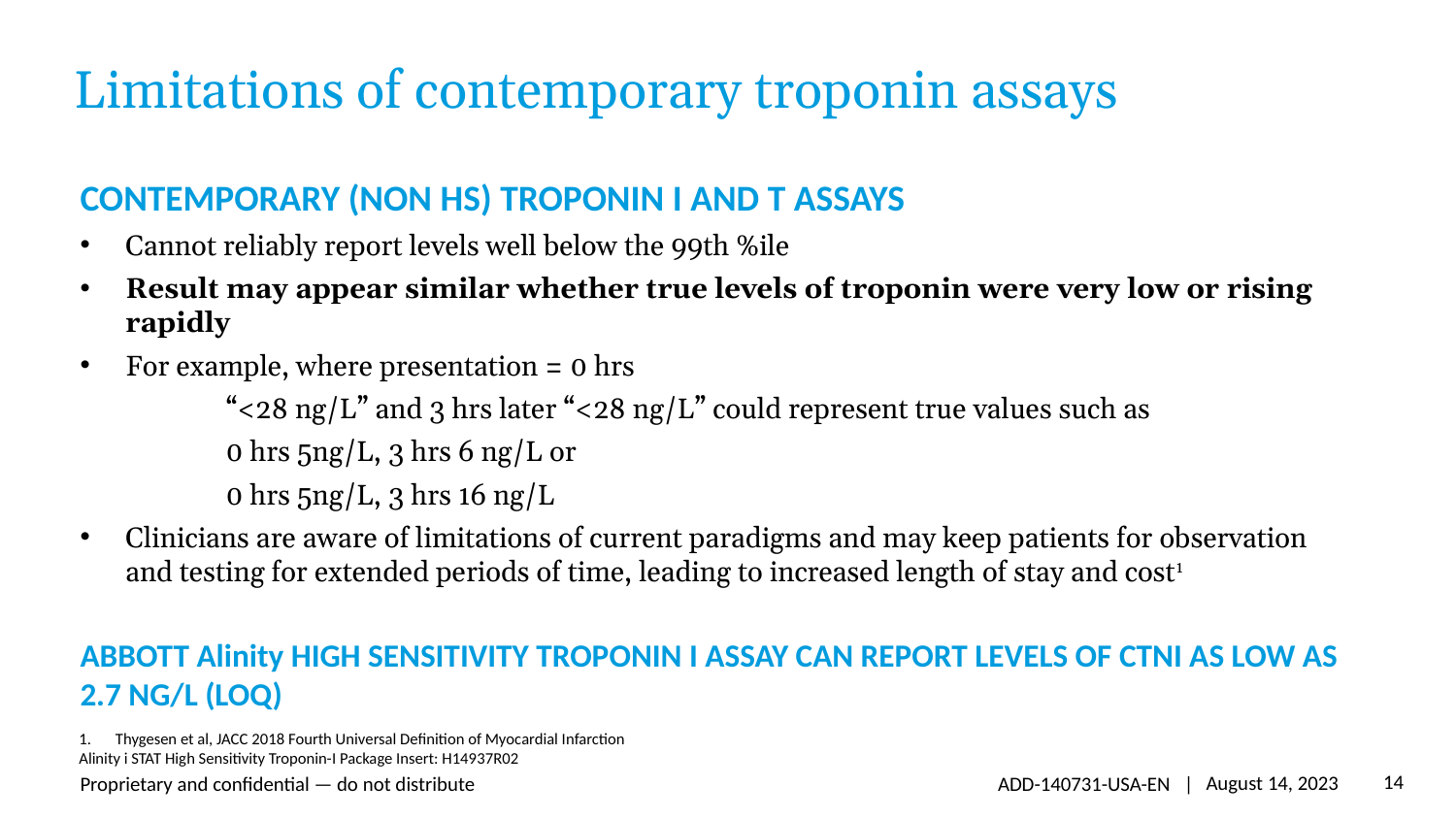

# Limitations of contemporary troponin assays
CONTEMPORARY (NON HS) TROPONIN I AND T ASSAYS
Cannot reliably report levels well below the 99th %ile
Result may appear similar whether true levels of troponin were very low or rising rapidly
For example, where presentation = 0 hrs
	“<28 ng/L” and 3 hrs later “<28 ng/L” could represent true values such as
	0 hrs 5ng/L, 3 hrs 6 ng/L or
	0 hrs 5ng/L, 3 hrs 16 ng/L
Clinicians are aware of limitations of current paradigms and may keep patients for observation and testing for extended periods of time, leading to increased length of stay and cost1

ABBOTT Alinity HIGH SENSITIVITY TROPONIN I ASSAY CAN REPORT LEVELS OF CTNI AS LOW AS 2.7 NG/L (LOQ)

Thygesen et al, JACC 2018 Fourth Universal Definition of Myocardial Infarction
Alinity i STAT High Sensitivity Troponin-I Package Insert: H14937R02
14
ADD-140731-USA-EN   |
August 14, 2023